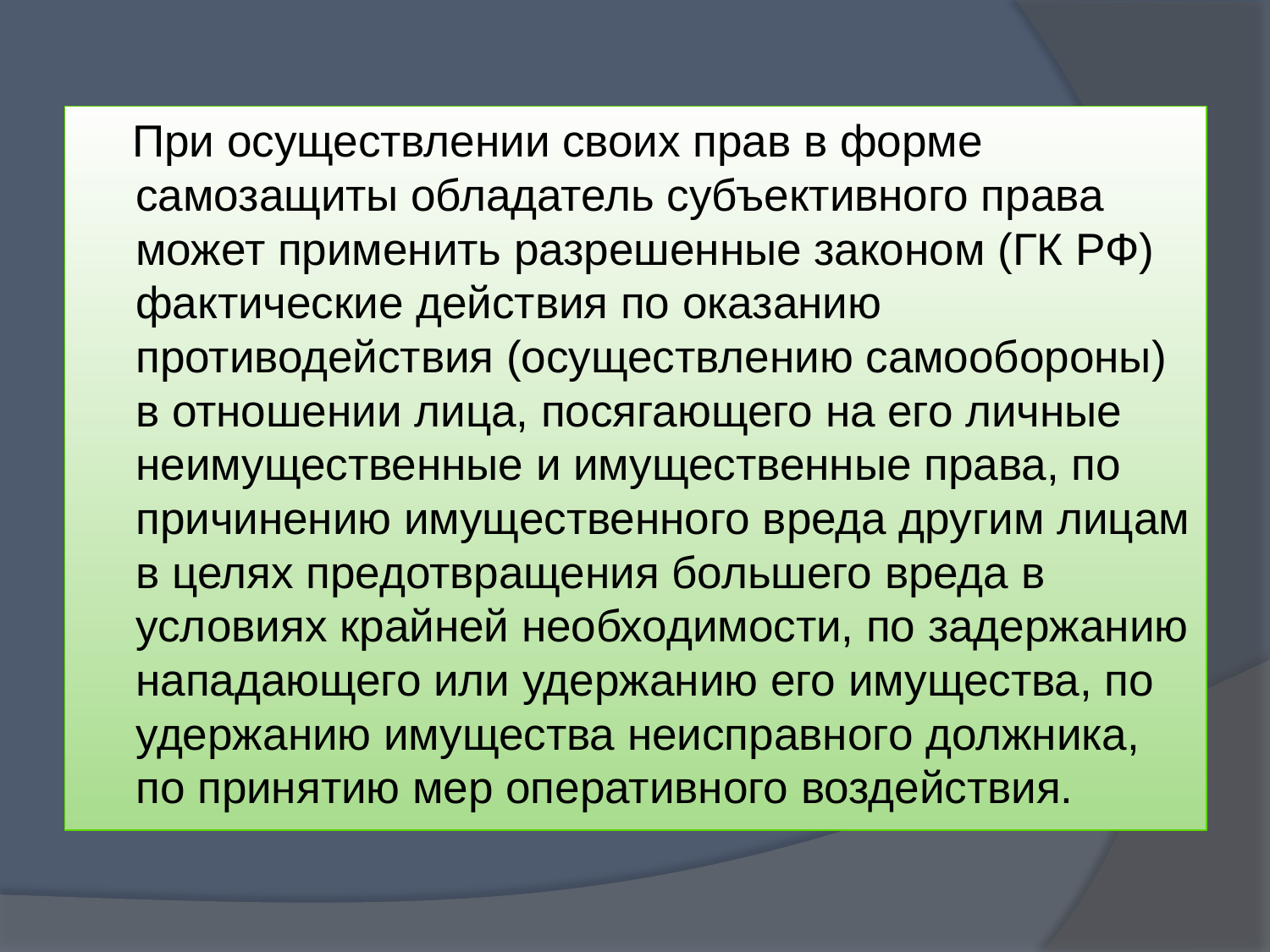

При осуществлении своих прав в форме самозащиты обладатель субъективного права может применить разрешенные законом (ГК РФ) фактические действия по оказанию противодействия (осуществлению самообороны) в отношении лица, посягающего на его личные неимущественные и имущественные права, по причинению имущественного вреда другим лицам в целях предотвращения большего вреда в условиях крайней необходимости, по задержанию нападающего или удержанию его имущества, по удержанию имущества неисправного должника, по принятию мер оперативного воздействия.